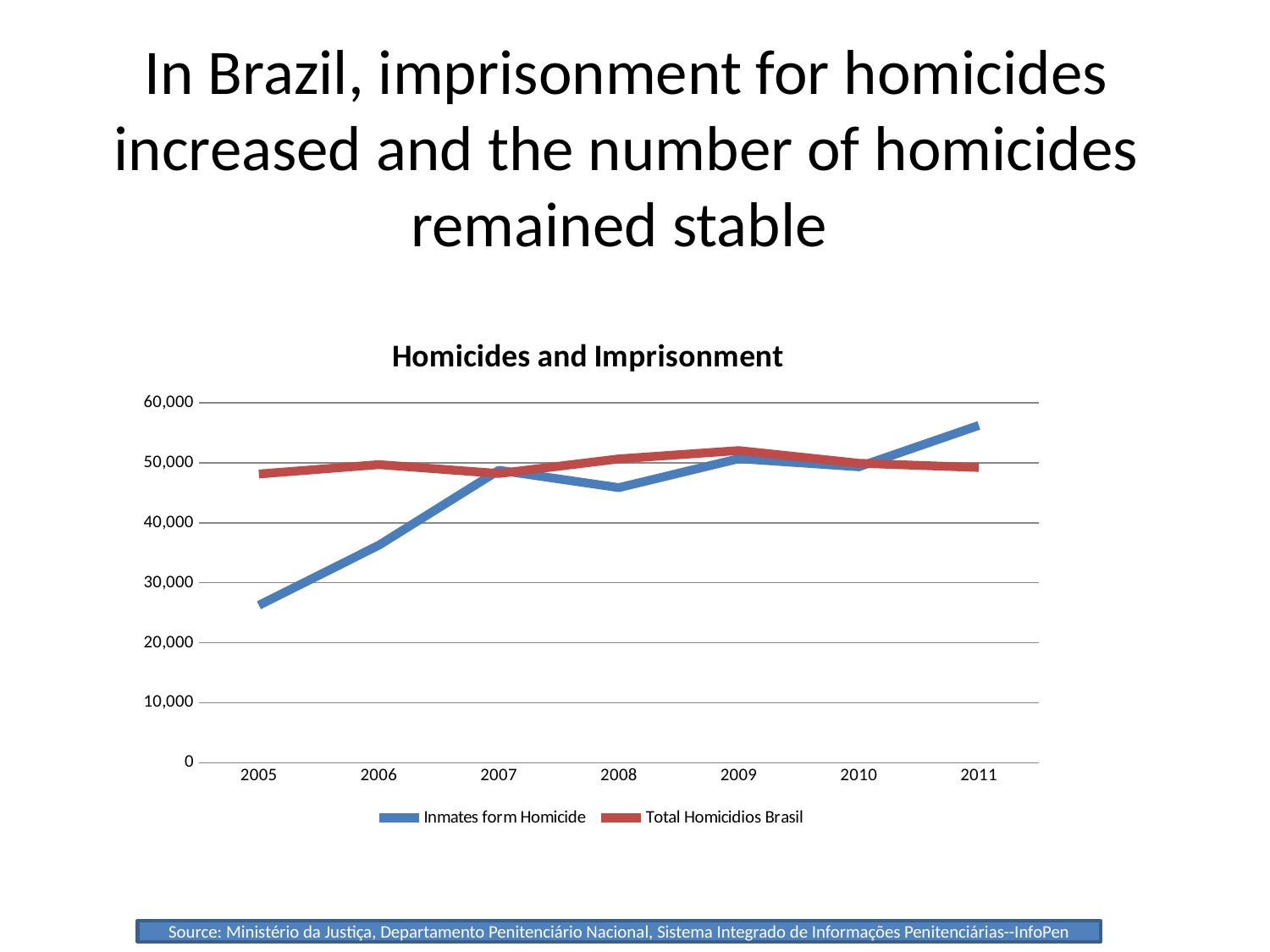

# In Brazil, imprisonment for homicides increased and the number of homicides remained stable

### Chart: Homicides and Imprisonment

| Category | Inmates form Homicide  | Total Homicidios Brasil |
|---|---|---|
| 2005 | 26247.0 | 48136.0 |
| 2006 | 36263.0 | 49704.0 |
| 2007 | 48761.0 | 48219.0 |
| 2008 | 45862.0 | 50659.0 |
| 2009 | 50693.0 | 52043.0 |
| 2010 | 49336.0 | 49932.0 |
| 2011 | 56241.0 | 49221.0 |
Source: Ministério da Justiça, Departamento Penitenciário Nacional, Sistema Integrado de Informações Penitenciárias--InfoPen